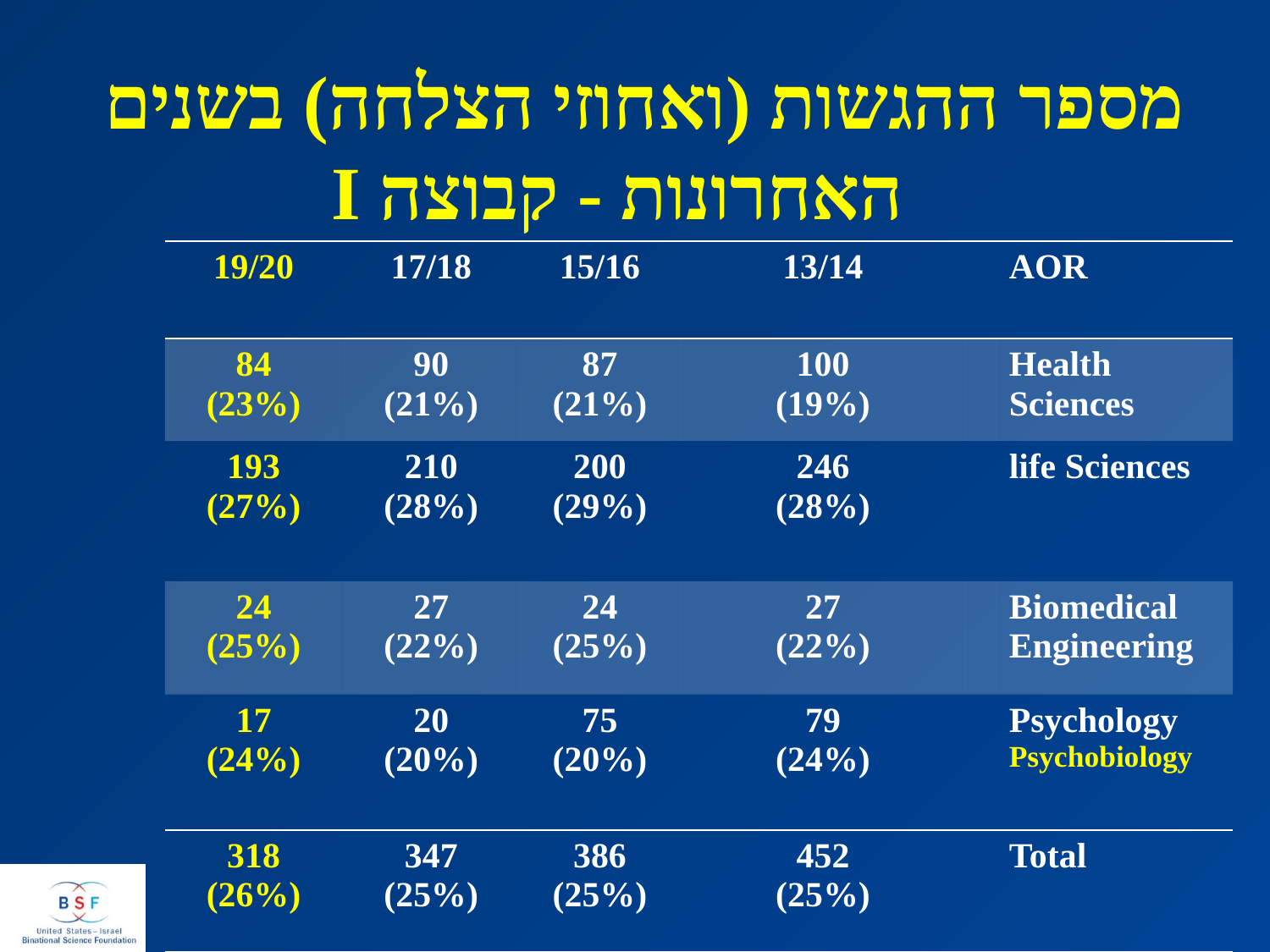

# מספר ההגשות (ואחוזי הצלחה) בשנים האחרונות - קבוצה I
| 19/20 | 17/18 | 15/16 | 13/14 |  | AOR |
| --- | --- | --- | --- | --- | --- |
| 84 (23%) | 90 (21%) | 87 (21%) | 100 (19%) |  | Health Sciences |
| 193 (27%) | 210 (28%) | 200 (29%) | 246 (28%) |  | life Sciences |
| 24 (25%) | 27 (22%) | 24 (25%) | 27 (22%) |  | Biomedical Engineering |
| 17 (24%) | 20 (20%) | 75 (20%) | 79 (24%) |  | Psychology Psychobiology |
| 318 (26%) | 347 (25%) | 386 (25%) | 452 (25%) |  | Total |